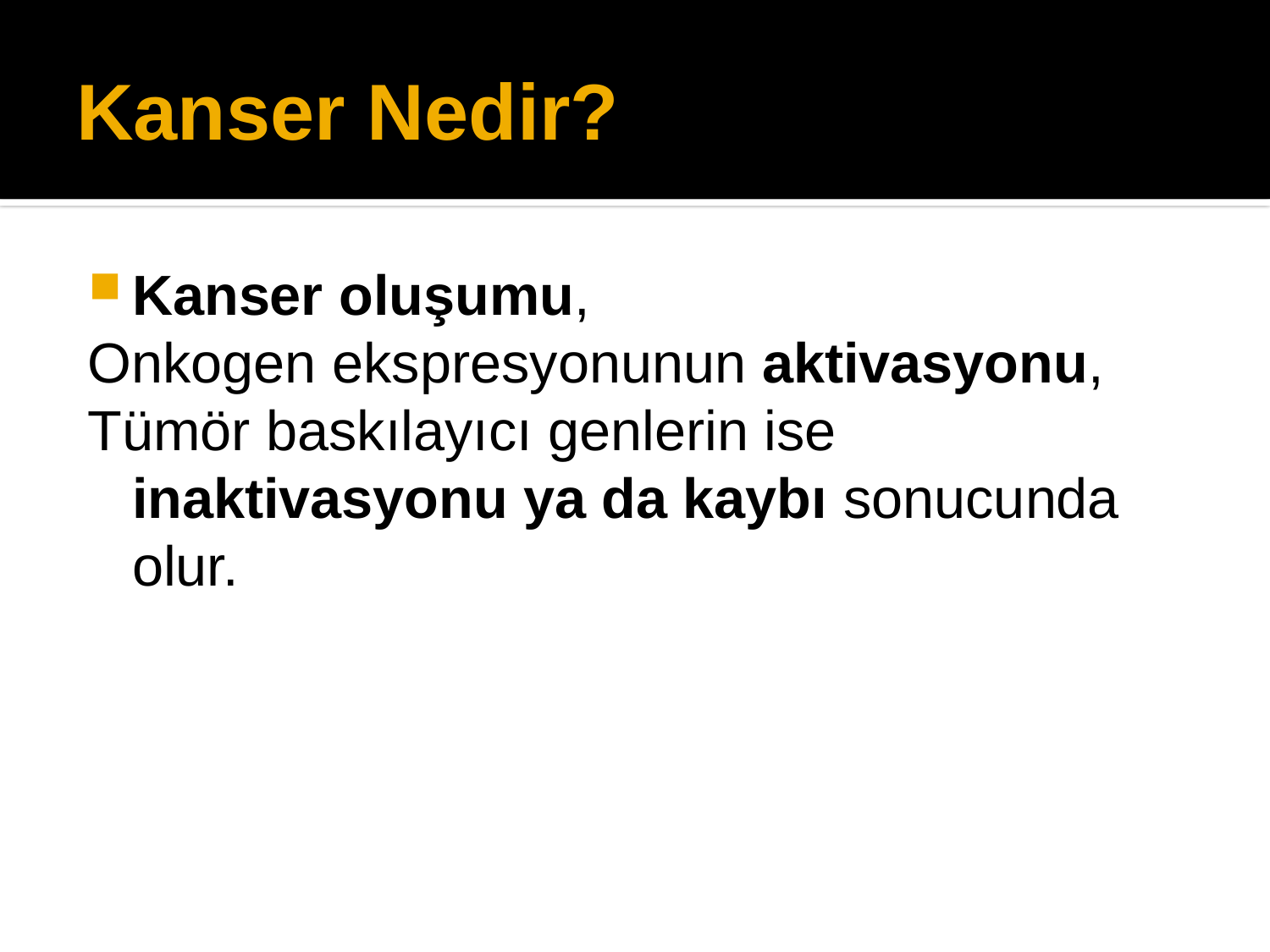

# Kanser Nedir?
Kanser oluşumu,
Onkogen ekspresyonunun aktivasyonu,
Tümör baskılayıcı genlerin ise inaktivasyonu ya da kaybı sonucunda olur.